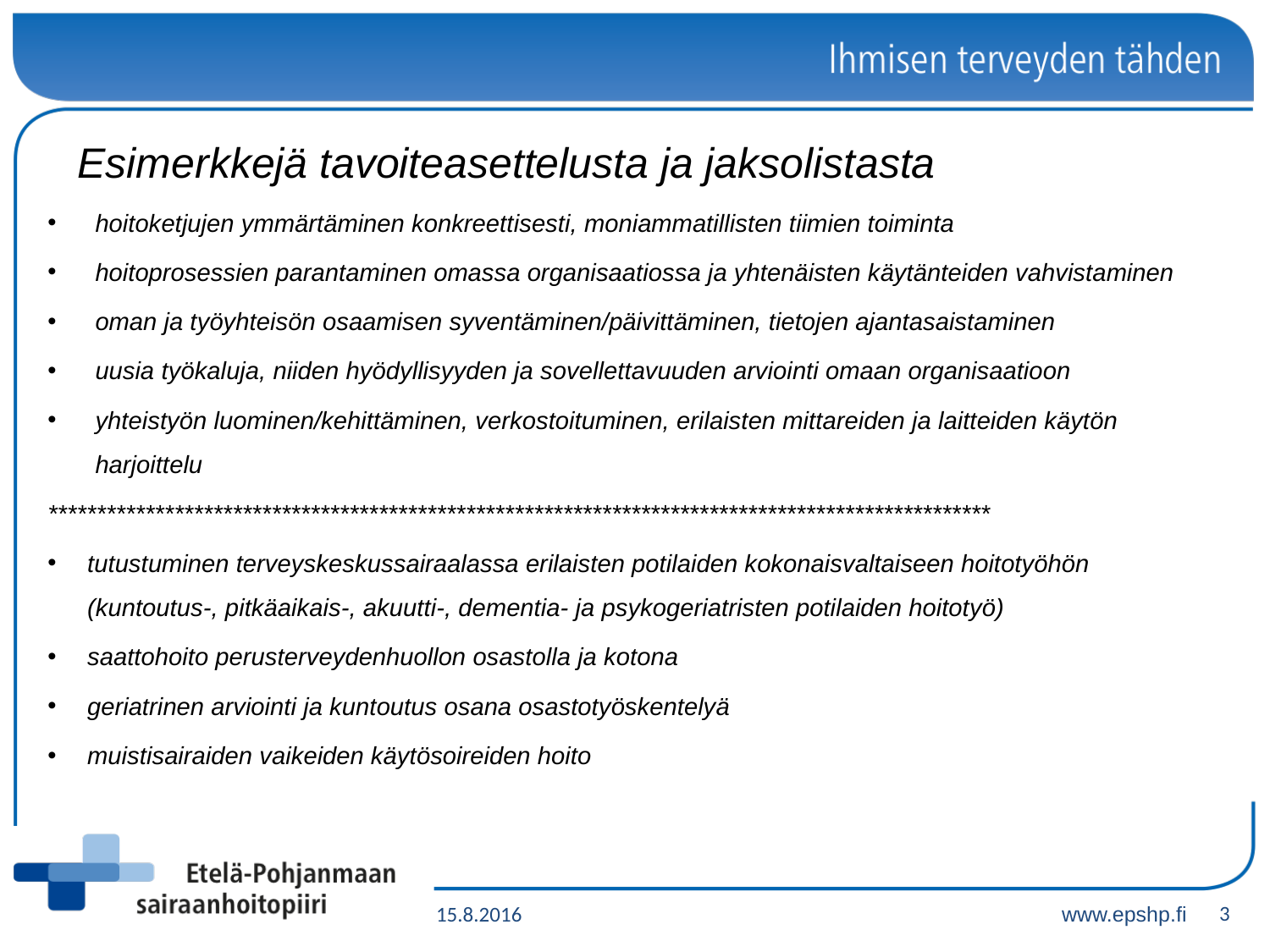

# Esimerkkejä tavoiteasettelusta ja jaksolistasta
hoitoketjujen ymmärtäminen konkreettisesti, moniammatillisten tiimien toiminta
hoitoprosessien parantaminen omassa organisaatiossa ja yhtenäisten käytänteiden vahvistaminen
oman ja työyhteisön osaamisen syventäminen/päivittäminen, tietojen ajantasaistaminen
uusia työkaluja, niiden hyödyllisyyden ja sovellettavuuden arviointi omaan organisaatioon
yhteistyön luominen/kehittäminen, verkostoituminen, erilaisten mittareiden ja laitteiden käytön harjoittelu
*************************************************************************************************
tutustuminen terveyskeskussairaalassa erilaisten potilaiden kokonaisvaltaiseen hoitotyöhön (kuntoutus-, pitkäaikais-, akuutti-, dementia- ja psykogeriatristen potilaiden hoitotyö)
saattohoito perusterveydenhuollon osastolla ja kotona
geriatrinen arviointi ja kuntoutus osana osastotyöskentelyä
muistisairaiden vaikeiden käytösoireiden hoito

3
15.8.2016